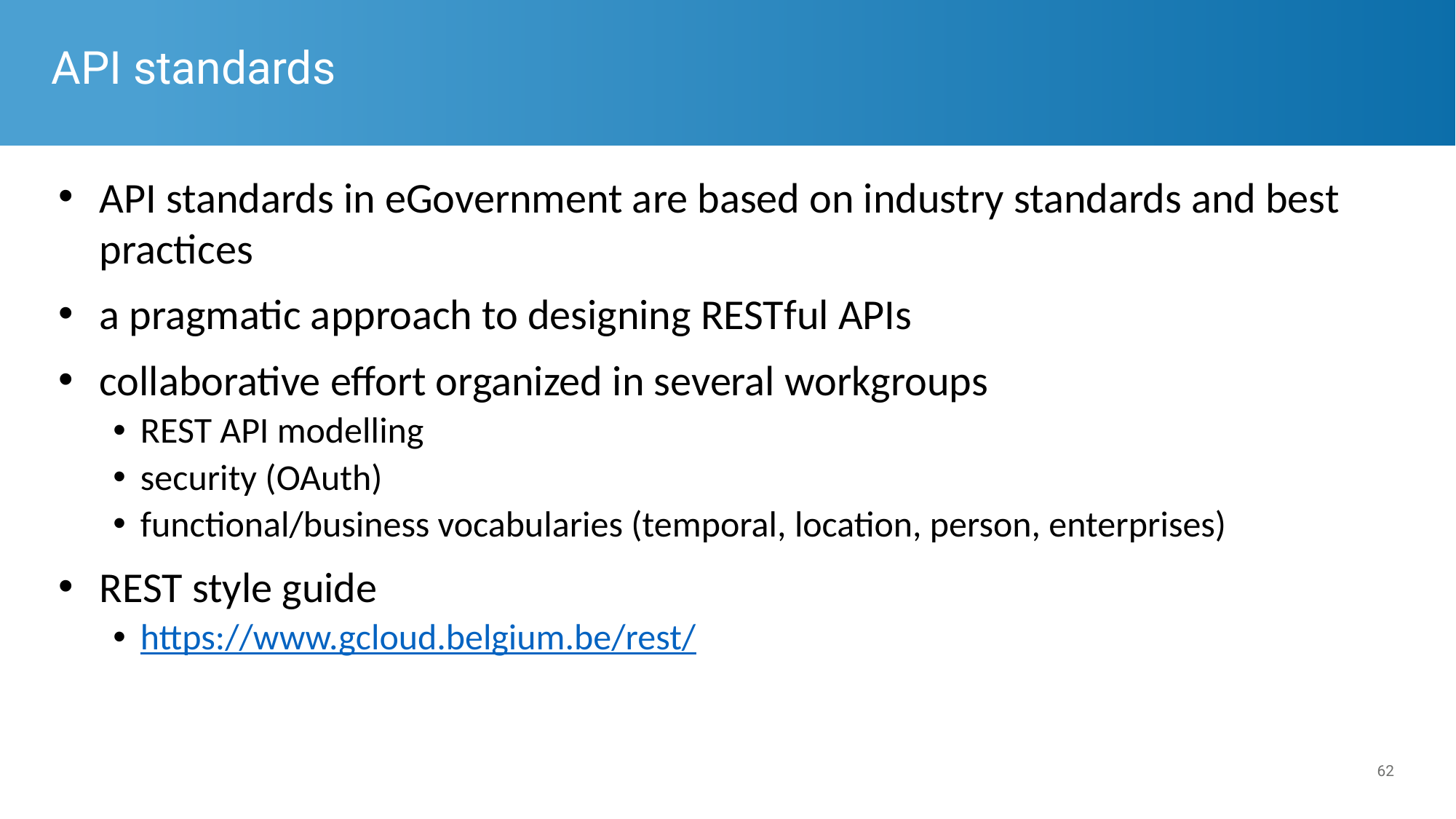

# API standards
API standards in eGovernment are based on industry standards and best practices
a pragmatic approach to designing RESTful APIs
collaborative effort organized in several workgroups
REST API modelling
security (OAuth)
functional/business vocabularies (temporal, location, person, enterprises)
REST style guide
https://www.gcloud.belgium.be/rest/

62